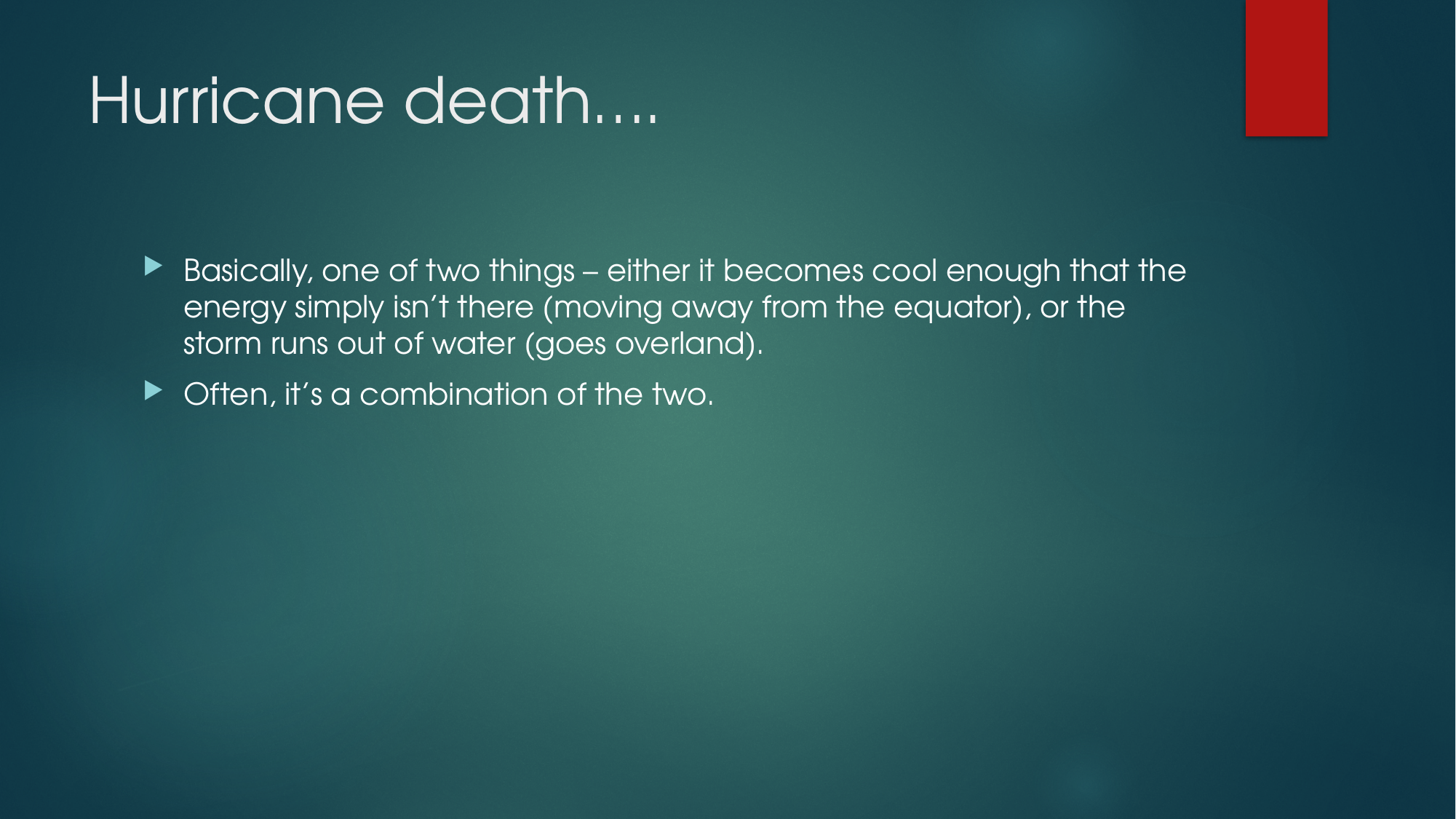

# Hurricane death….
Basically, one of two things – either it becomes cool enough that the energy simply isn’t there (moving away from the equator), or the storm runs out of water (goes overland).
Often, it’s a combination of the two.